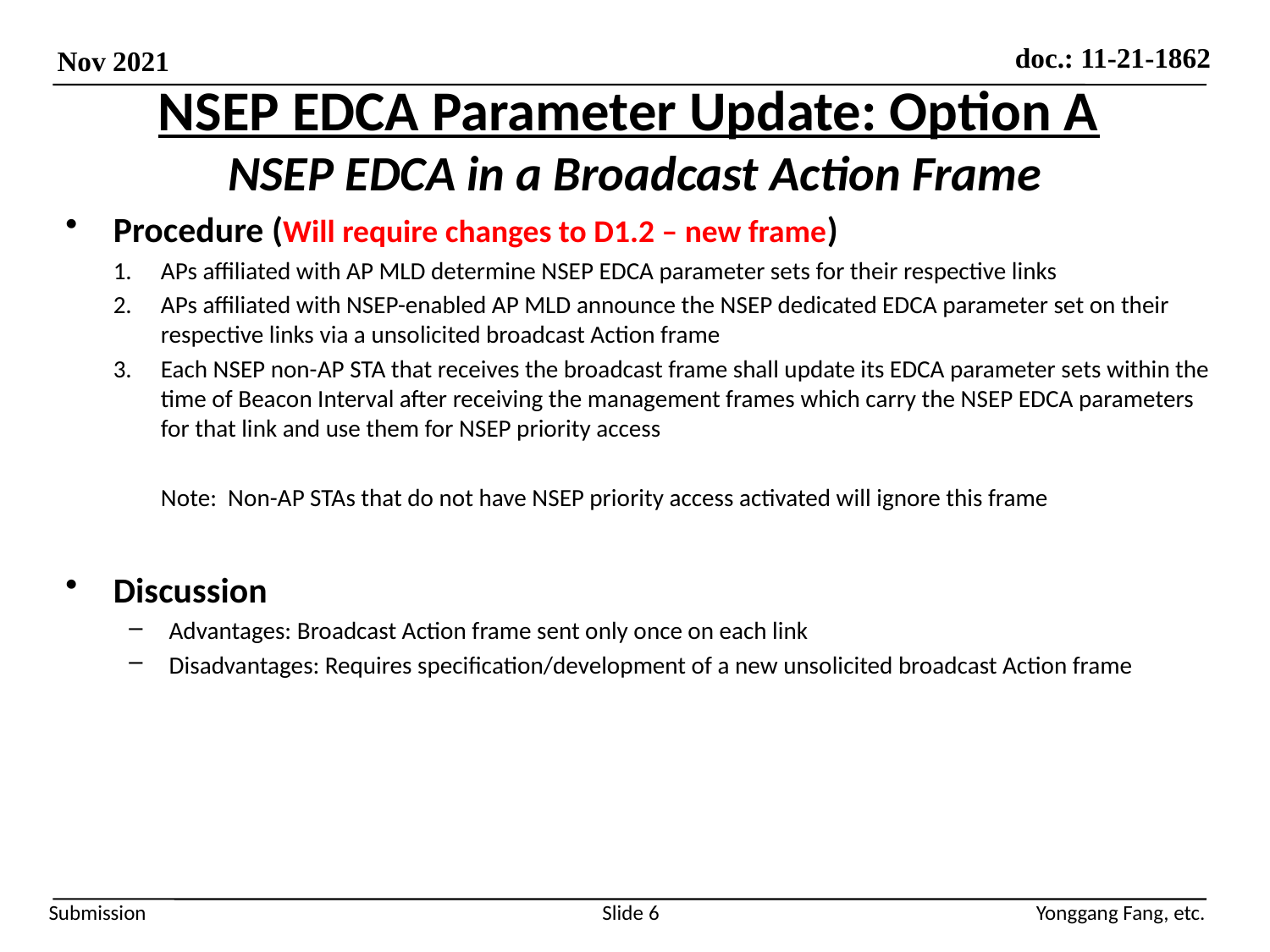

# NSEP EDCA Parameter Update: Option A NSEP EDCA in a Broadcast Action Frame
Procedure (Will require changes to D1.2 – new frame)
APs affiliated with AP MLD determine NSEP EDCA parameter sets for their respective links
APs affiliated with NSEP-enabled AP MLD announce the NSEP dedicated EDCA parameter set on their respective links via a unsolicited broadcast Action frame
Each NSEP non-AP STA that receives the broadcast frame shall update its EDCA parameter sets within the time of Beacon Interval after receiving the management frames which carry the NSEP EDCA parameters for that link and use them for NSEP priority access

Note:  Non-AP STAs that do not have NSEP priority access activated will ignore this frame

Discussion
Advantages: Broadcast Action frame sent only once on each link
Disadvantages: Requires specification/development of a new unsolicited broadcast Action frame
Slide 6